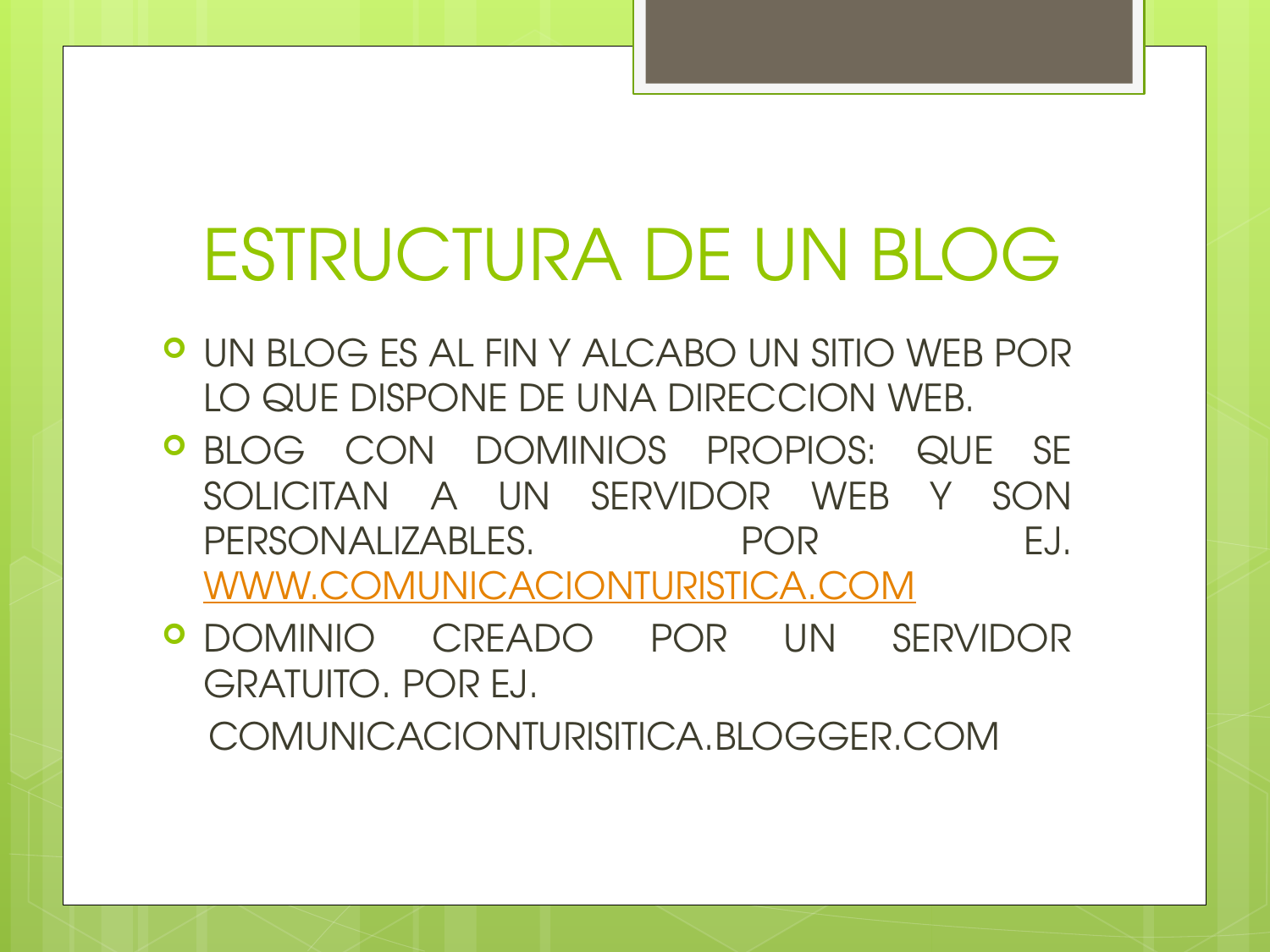

# ESTRUCTURA DE UN BLOG
UN BLOG ES AL FIN Y ALCABO UN SITIO WEB POR LO QUE DISPONE DE UNA DIRECCION WEB.
BLOG CON DOMINIOS PROPIOS: QUE SE SOLICITAN A UN SERVIDOR WEB Y SON PERSONALIZABLES. POR EJ. WWW.COMUNICACIONTURISTICA.COM
DOMINIO CREADO POR UN SERVIDOR GRATUITO. POR EJ.
    COMUNICACIONTURISITICA.BLOGGER.COM